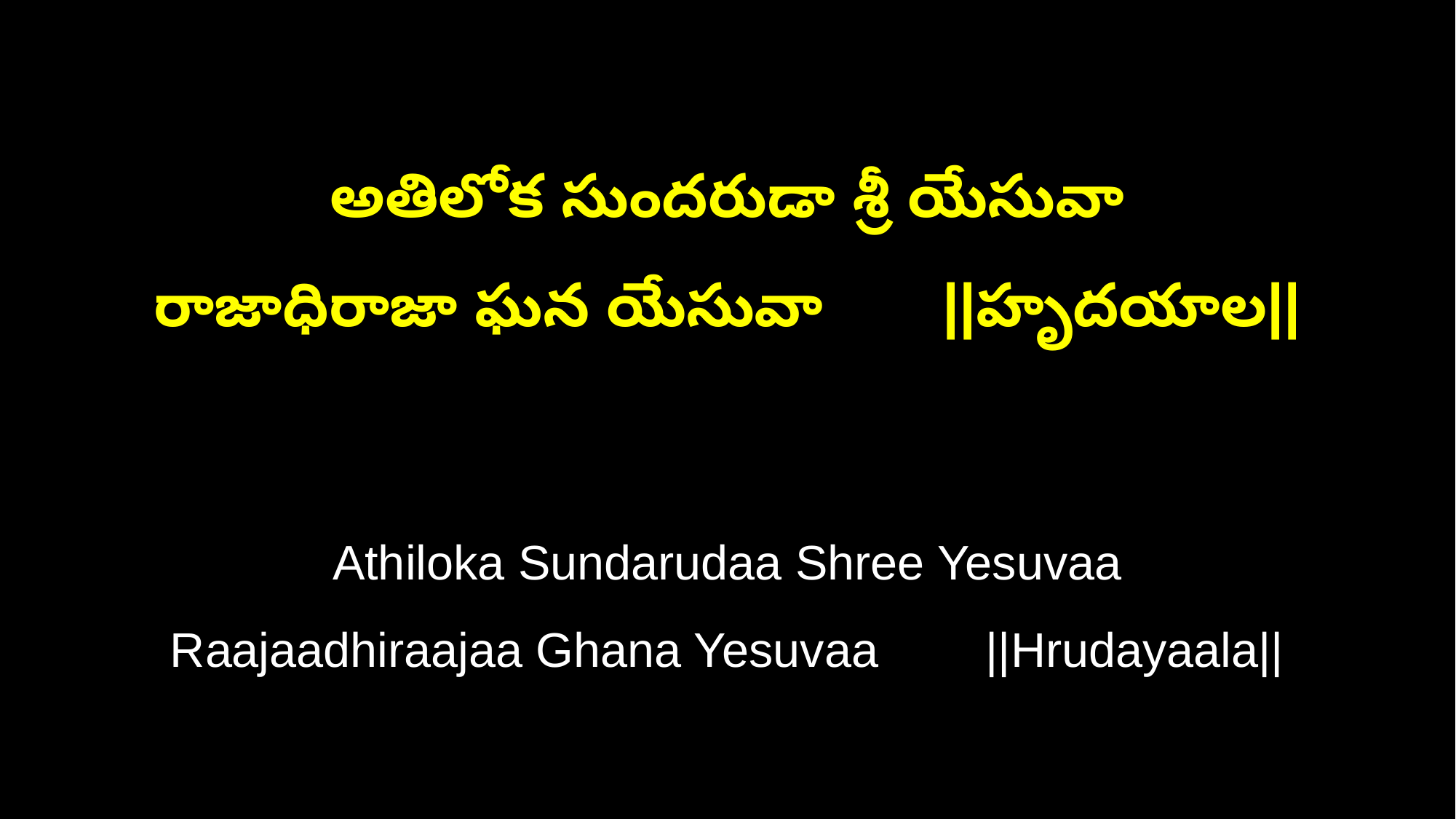

అతిలోక సుందరుడా శ్రీ యేసువా
రాజాధిరాజా ఘన యేసువా       ||హృదయాల||
Athiloka Sundarudaa Shree Yesuvaa
Raajaadhiraajaa Ghana Yesuvaa        ||Hrudayaala||